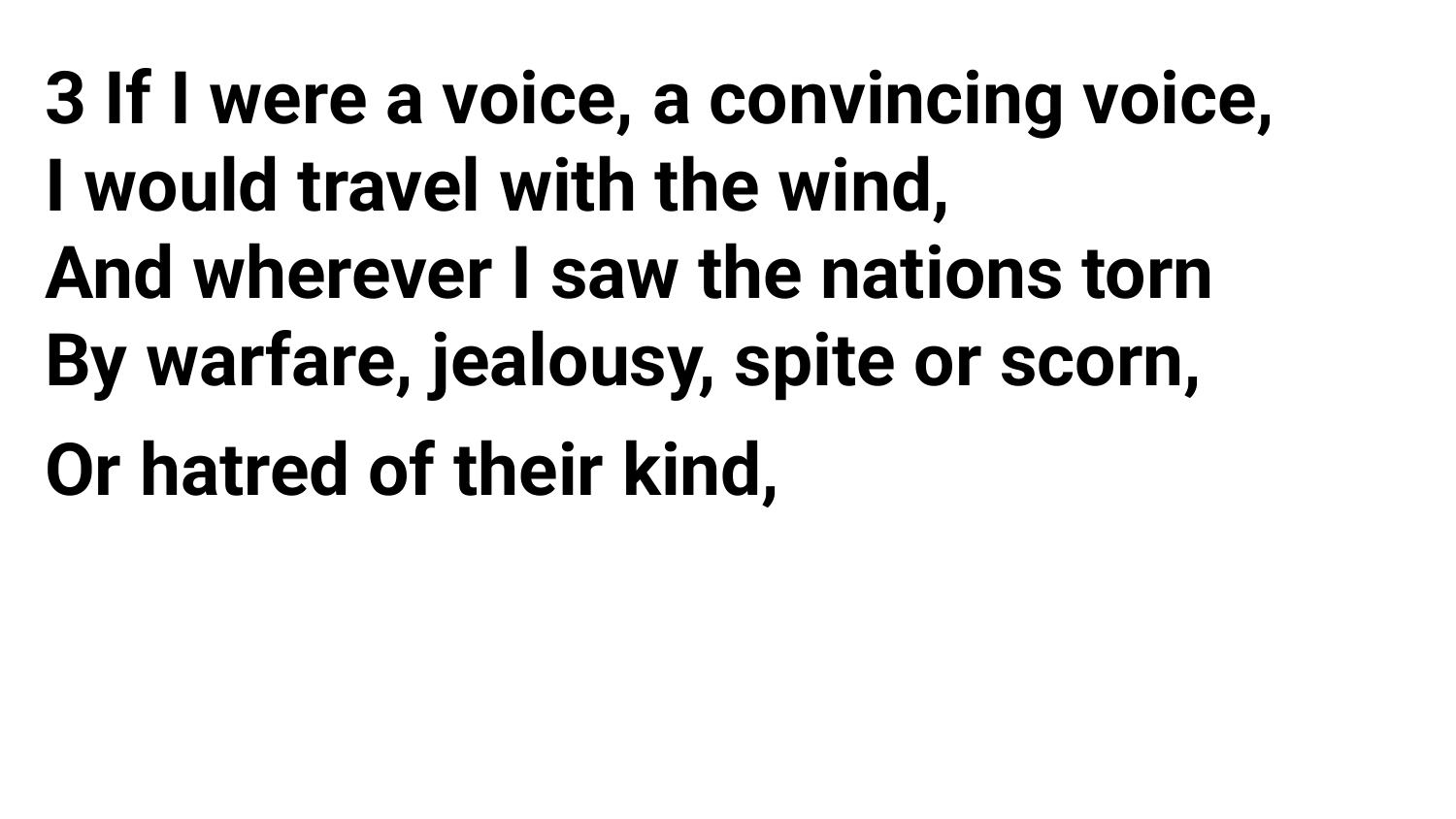

3 If I were a voice, a convincing voice,
I would travel with the wind,
And wherever I saw the nations torn
By warfare, jealousy, spite or scorn,
Or hatred of their kind,